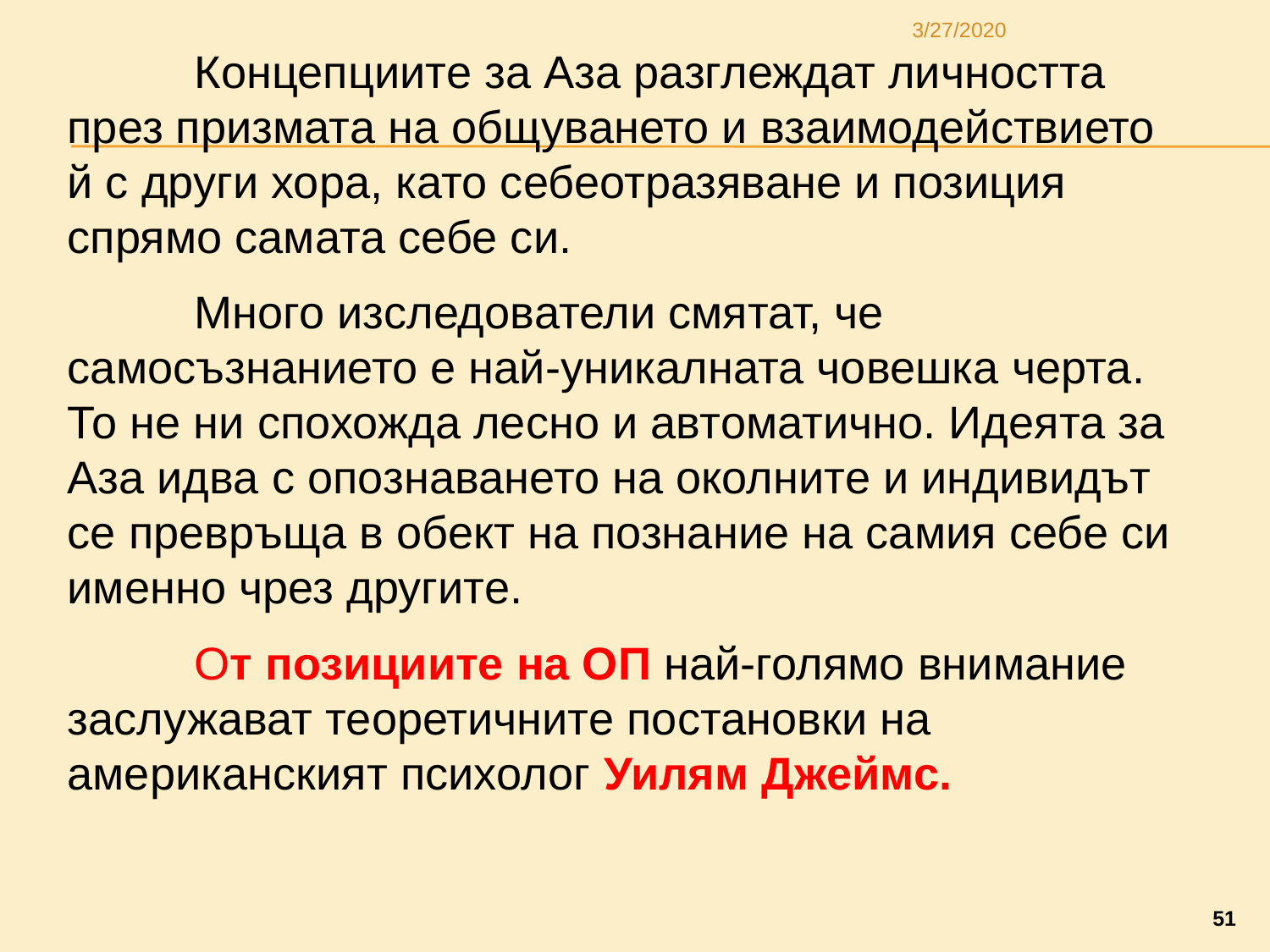

3/27/2020
	Концепциите за Аза разглеждат личността през призмата на общуването и взаимодействието й с други хора, като себеотразяване и позиция спрямо самата себе си.
	Много изследователи смятат, че самосъзнанието е най-уникалната човешка черта.  То не ни спохожда лесно и автоматично. Идеята за Аза идва с опознаването на околните и индивидът се превръща в обект на познание на самия себе си именно чрез другите.
	От позициите на ОП най-голямо внимание заслужават теоретичните постановки на американският психолог Уилям Джеймс.
51